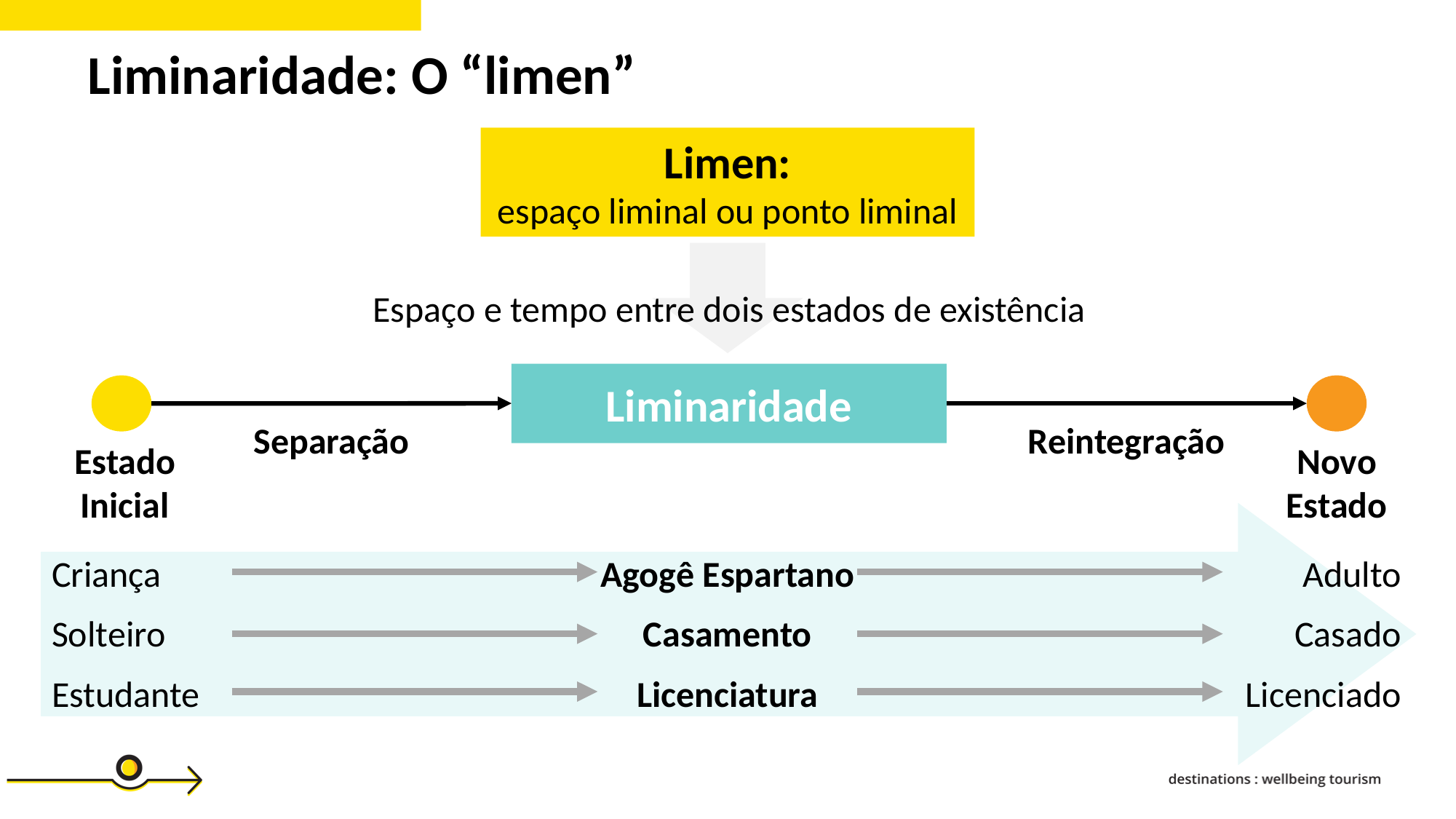

Liminaridade: O “limen”
Limen:
espaço liminal ou ponto liminal

Espaço e tempo entre dois estados de existência
Liminaridade

Separação
Reintegração
Estado Inicial
Novo Estado

Agogê Espartano
Adulto
Criança
Casamento
Casado
Solteiro
Licenciatura
Licenciado
Estudante